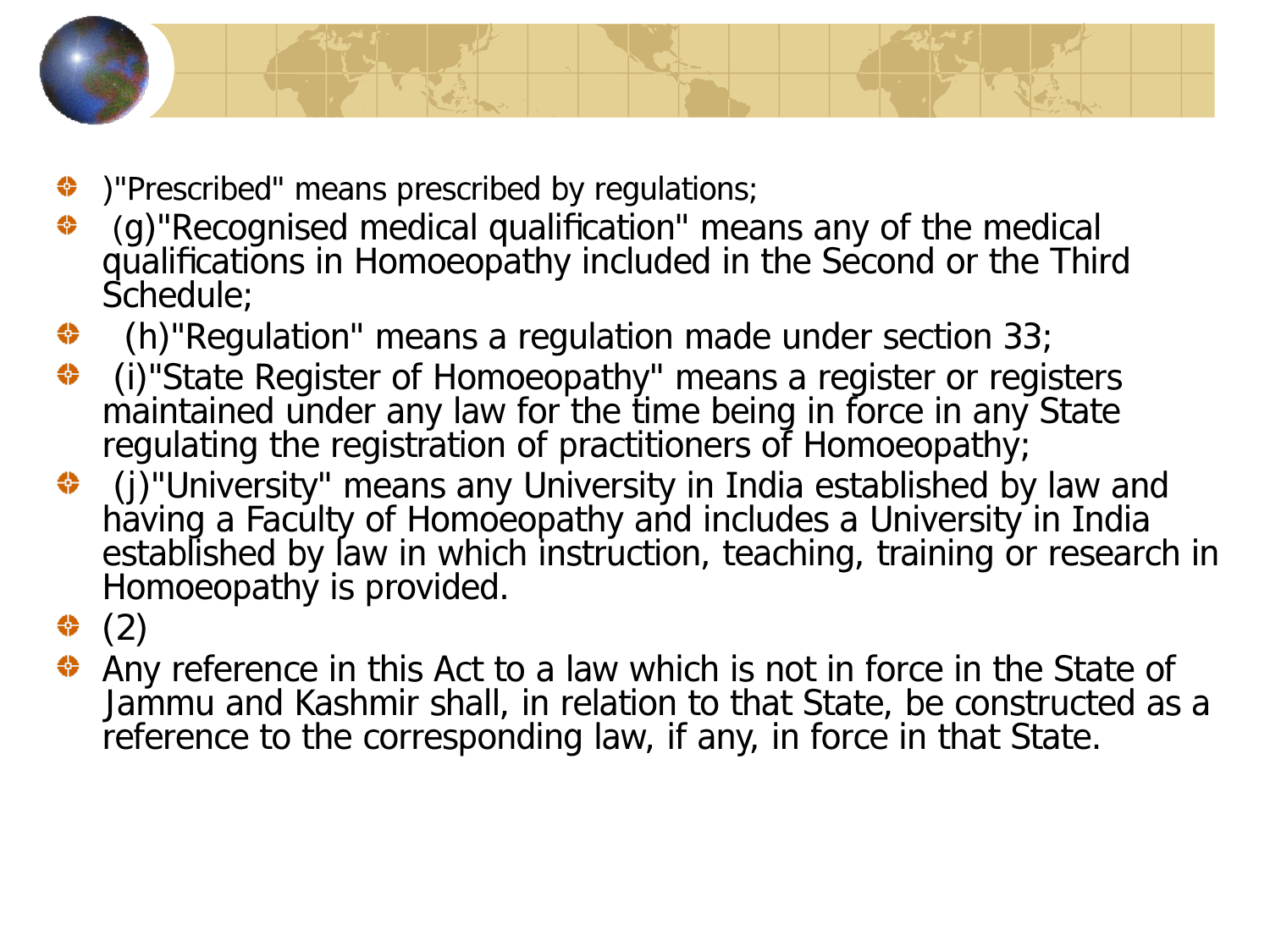

#
)"Prescribed" means prescribed by regulations;
 (g)"Recognised medical qualification" means any of the medical qualifications in Homoeopathy included in the Second or the Third Schedule;
  (h)"Regulation" means a regulation made under section 33;
 (i)"State Register of Homoeopathy" means a register or registers maintained under any law for the time being in force in any State regulating the registration of practitioners of Homoeopathy;
 (j)"University" means any University in India established by law and having a Faculty of Homoeopathy and includes a University in India established by law in which instruction, teaching, training or research in Homoeopathy is provided.
(2)
Any reference in this Act to a law which is not in force in the State of Jammu and Kashmir shall, in relation to that State, be constructed as a reference to the corresponding law, if any, in force in that State.